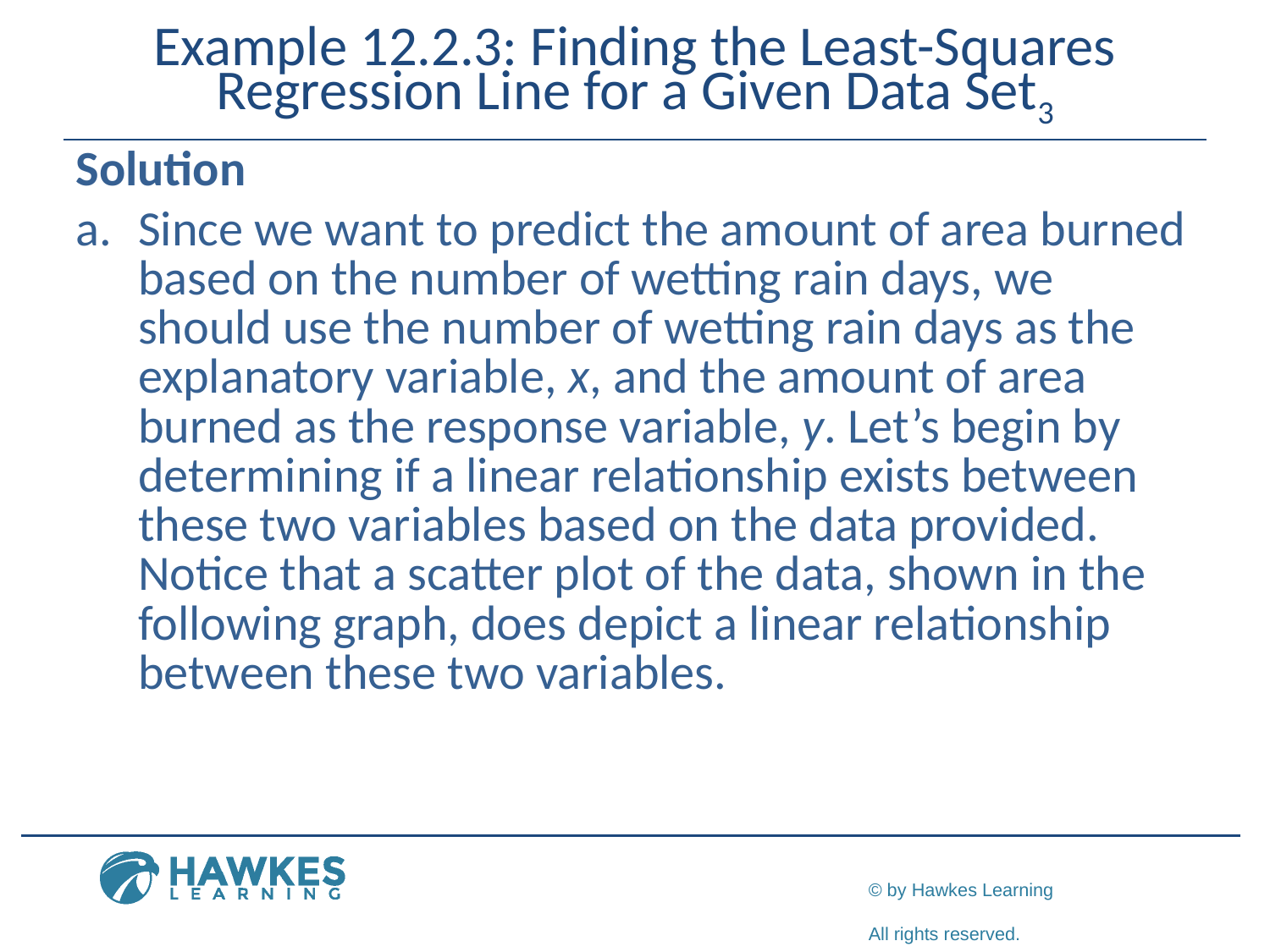

# Example 12.2.3: Finding the Least-Squares Regression Line for a Given Data Set3
Solution
a.	​Since we want to predict the amount of area burned based on the number of wetting rain days, we should use the number of wetting rain days as the explanatory variable, x, and the amount of area burned as the response variable, y. Let’s begin by determining if a linear relationship exists between these two variables based on the data provided. Notice that a scatter plot of the data, shown in the following graph, does depict a linear relationship between these two variables.
​